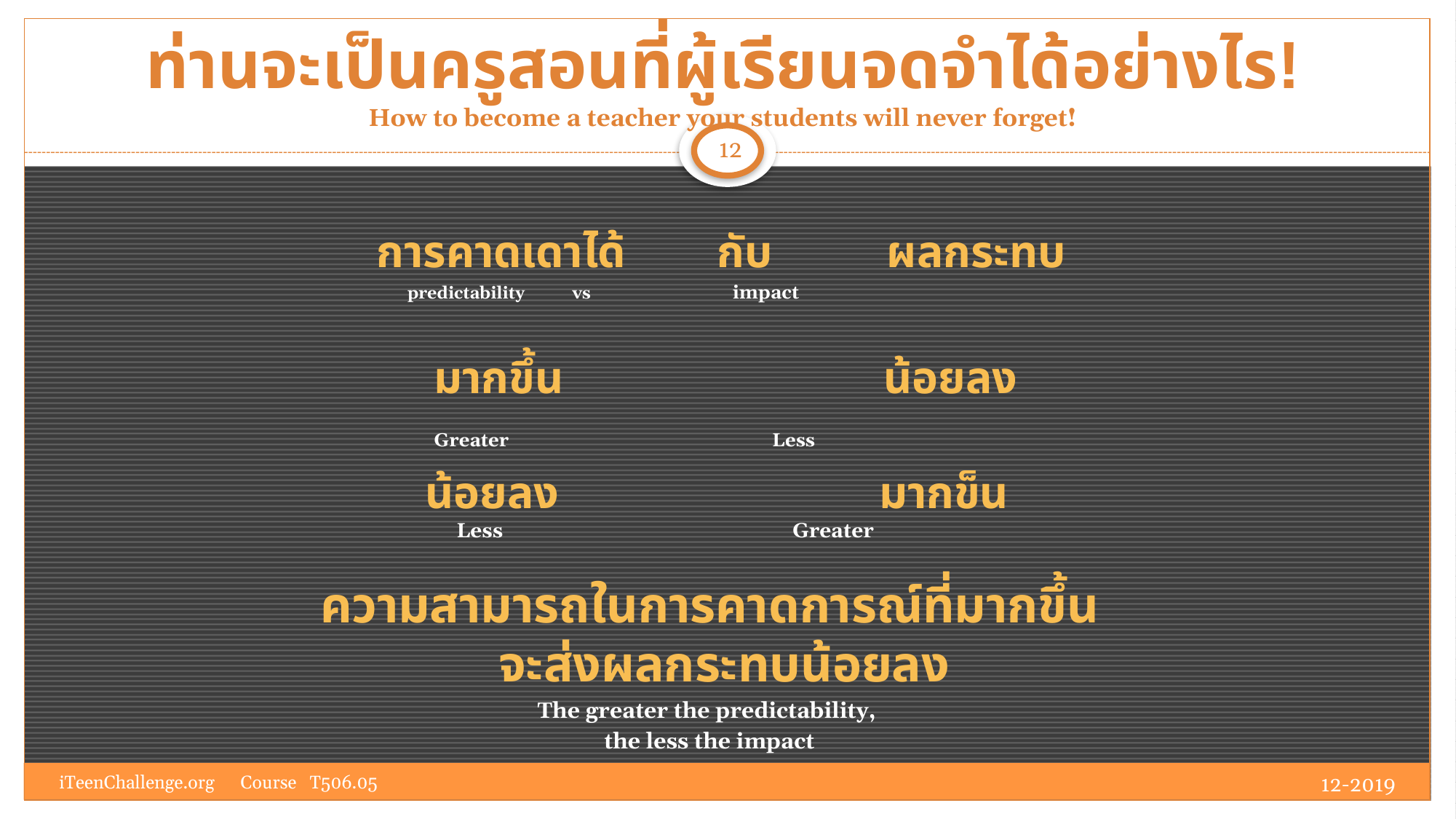

# ท่านจะเป็นครูสอนที่ผู้เรียนจดจำได้อย่างไร! How to become a teacher your students will never forget!
12
การคาดเดาได้        กับ          ผลกระทบ
       predictability		vs                              impact

     มากขึ้น                            น้อยลง
     Greater   	      	  	                   Less
 น้อยลง                            มากข็น
Less                                                         Greater

ความสามารถในการคาดการณ์ที่มากขึ้น
จะส่งผลกระทบน้อยลง
The greater the predictability,
the less the impact
12-2019
iTeenChallenge.org      Course   T506.05